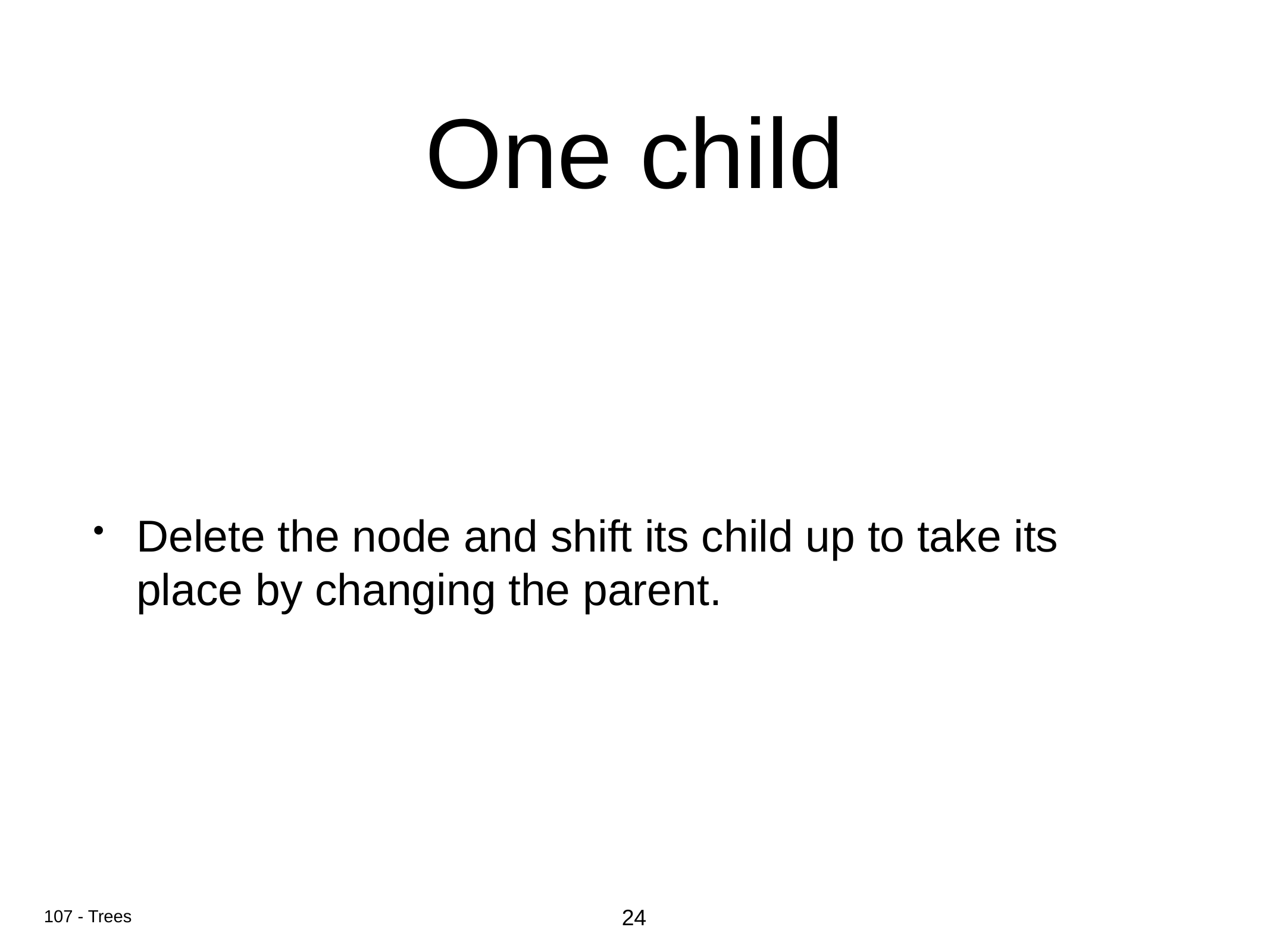

# One child
Delete the node and shift its child up to take its place by changing the parent.
24